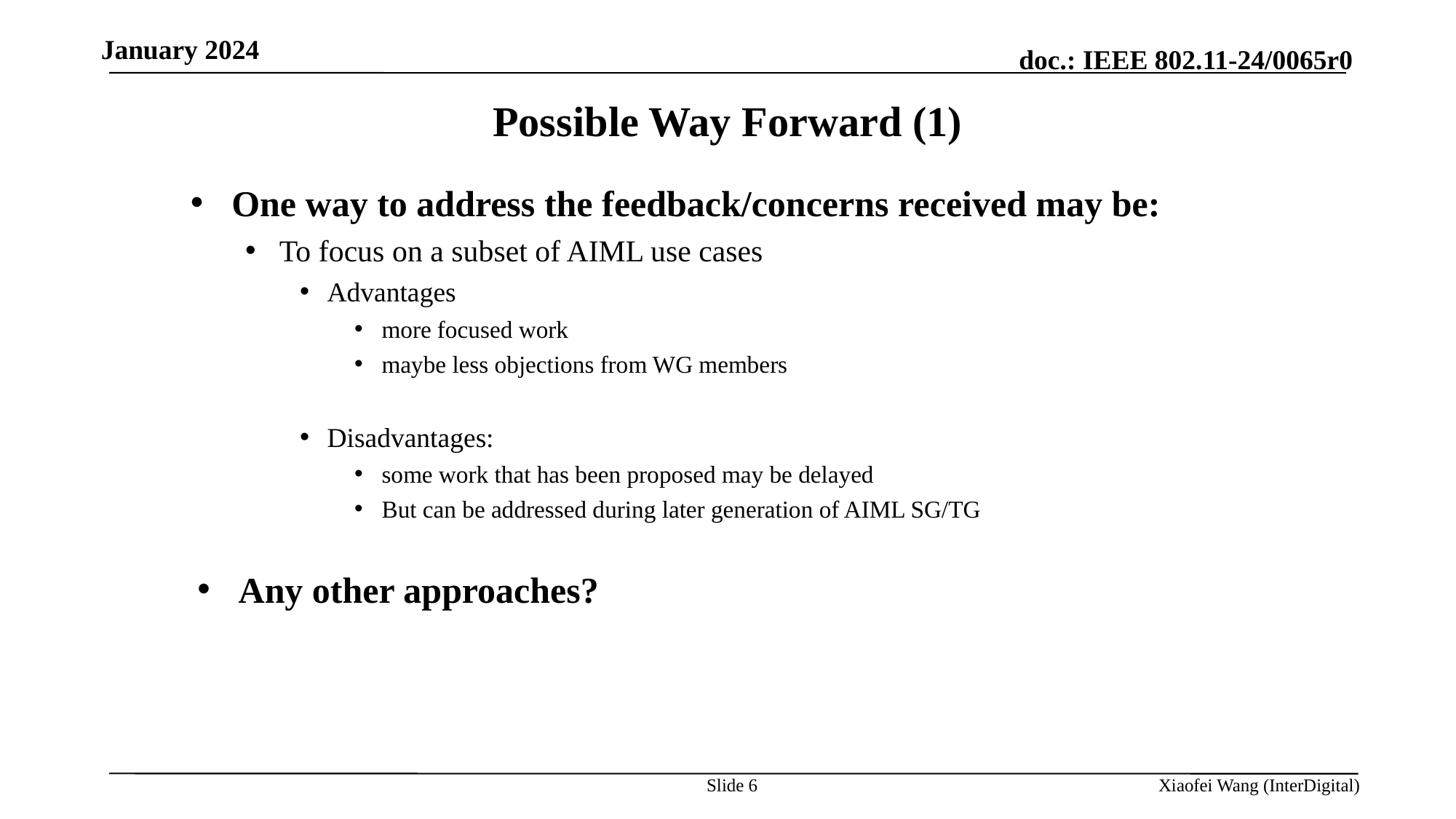

January 2024
Possible Way Forward (1)

One way to address the feedback/concerns received may be:
To focus on a subset of AIML use cases
Advantages
more focused work
maybe less objections from WG members

Disadvantages:
some work that has been proposed may be delayed
But can be addressed during later generation of AIML SG/TG

Any other approaches?

Slide 6
Xiaofei Wang (InterDigital)